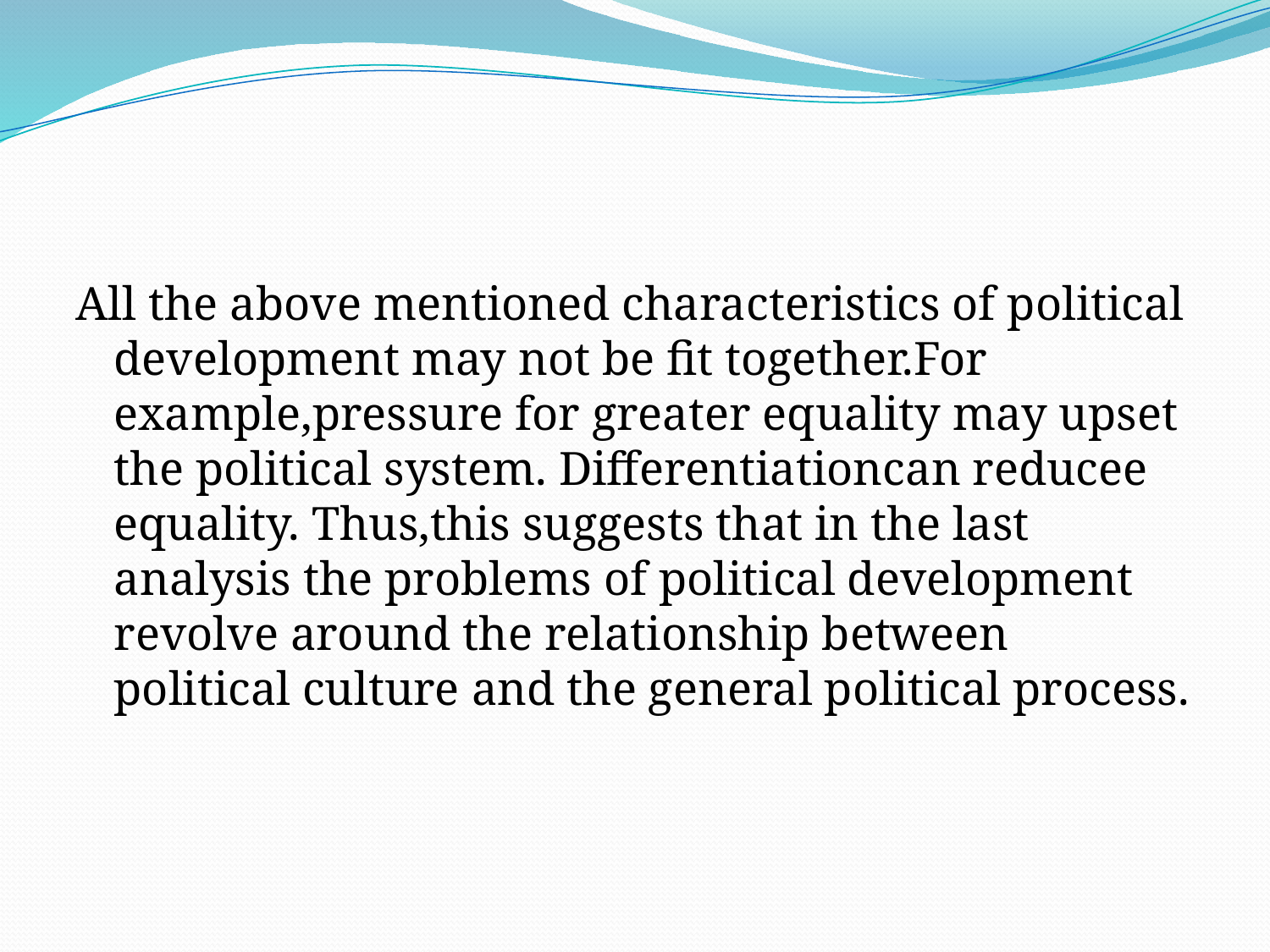

#
All the above mentioned characteristics of political development may not be fit together.For example,pressure for greater equality may upset the political system. Differentiationcan reducee equality. Thus,this suggests that in the last analysis the problems of political development revolve around the relationship between political culture and the general political process.